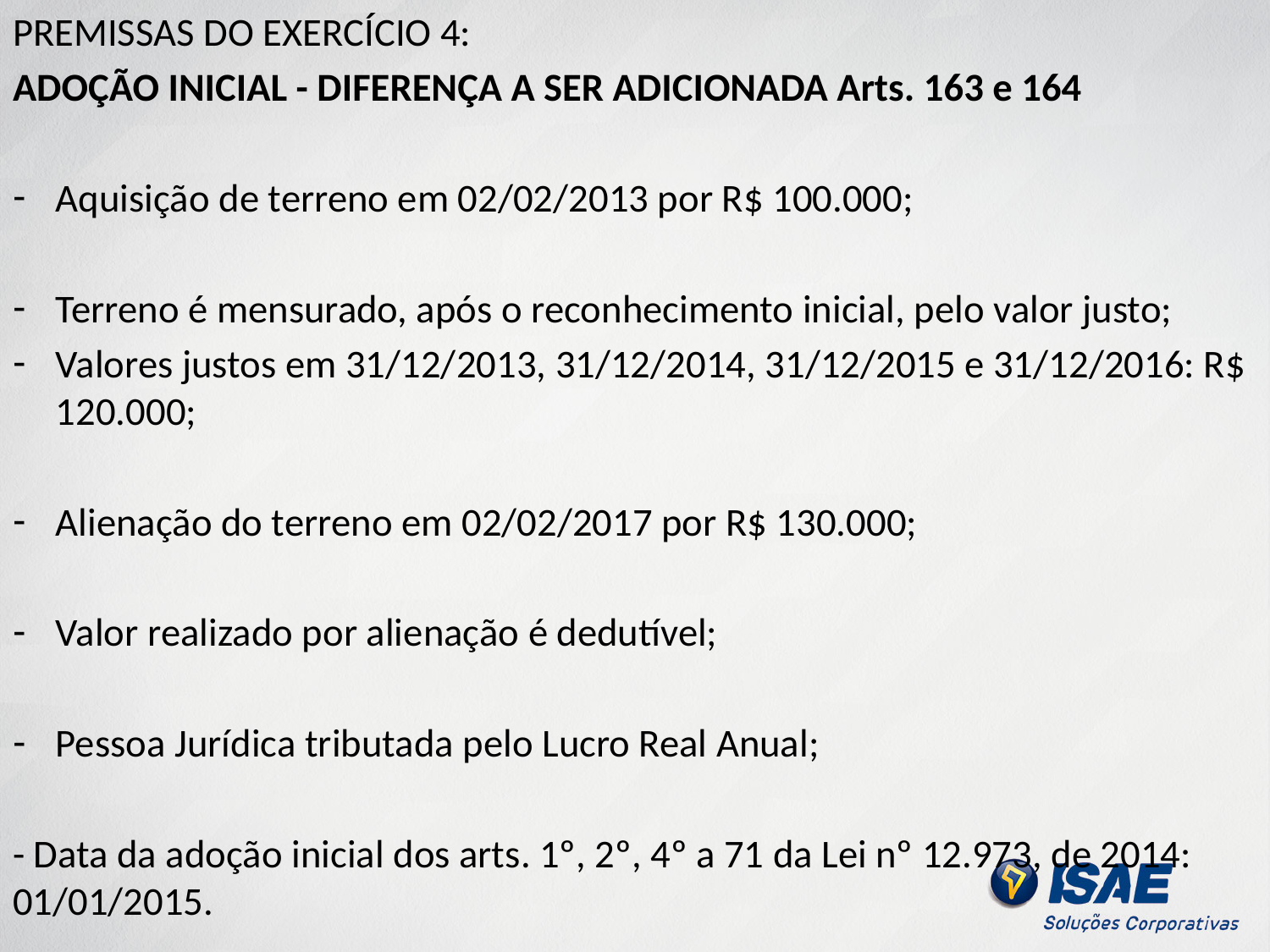

PREMISSAS DO EXERCÍCIO 4:
ADOÇÃO INICIAL - DIFERENÇA A SER ADICIONADA Arts. 163 e 164

Aquisição de terreno em 02/02/2013 por R$ 100.000;

Terreno é mensurado, após o reconhecimento inicial, pelo valor justo;
Valores justos em 31/12/2013, 31/12/2014, 31/12/2015 e 31/12/2016: R$ 120.000;

Alienação do terreno em 02/02/2017 por R$ 130.000;

Valor realizado por alienação é dedutível;

Pessoa Jurídica tributada pelo Lucro Real Anual;

- Data da adoção inicial dos arts. 1º, 2º, 4º a 71 da Lei nº 12.973, de 2014: 01/01/2015.